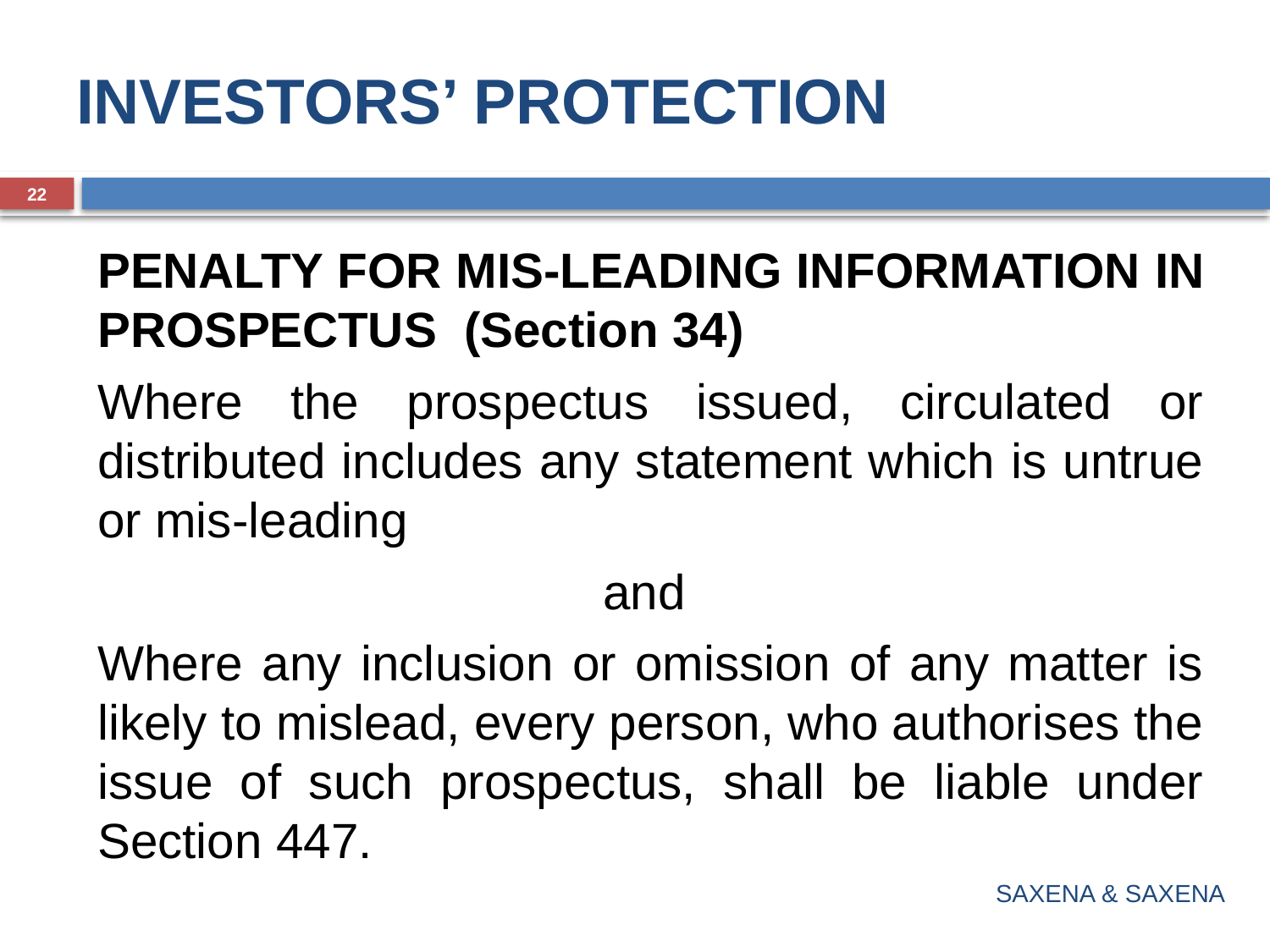

# INVESTORS’ PROTECTION
22
PENALTY FOR MIS-LEADING INFORMATION IN PROSPECTUS  (Section 34)
Where the prospectus issued, circulated or distributed includes any statement which is untrue or mis-leading
and
Where any inclusion or omission of any matter is likely to mislead, every person, who authorises the issue of such prospectus, shall be liable under Section 447.

SAXENA & SAXENA